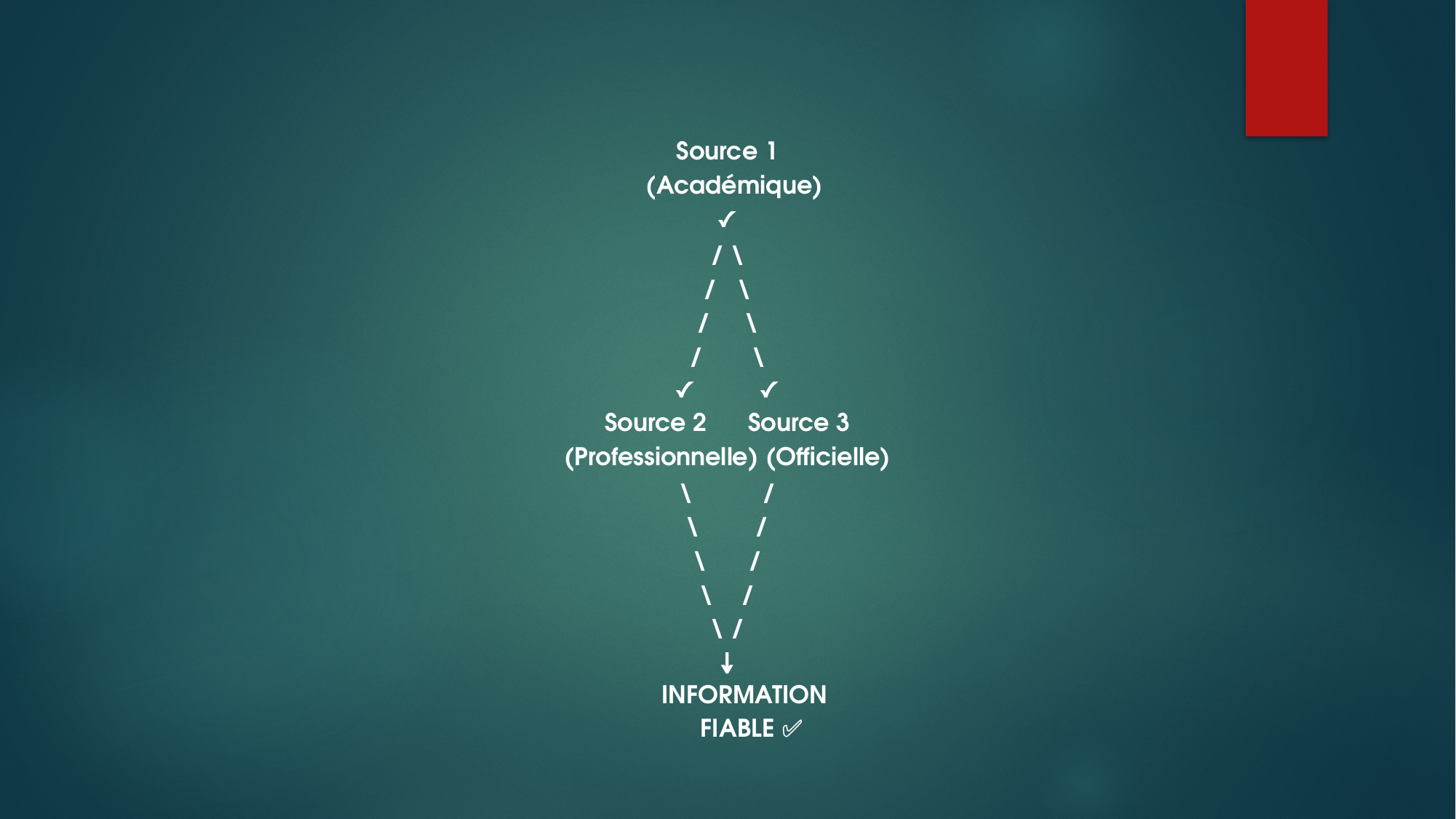

Source 1
  (Académique)
✓
/ \
/   \
/     \
/       \
✓         ✓
Source 2      Source 3
(Professionnelle) (Officielle)
\          /
\        /
\      /
\    /
\ /
↓
     INFORMATION
       FIABLE ✅